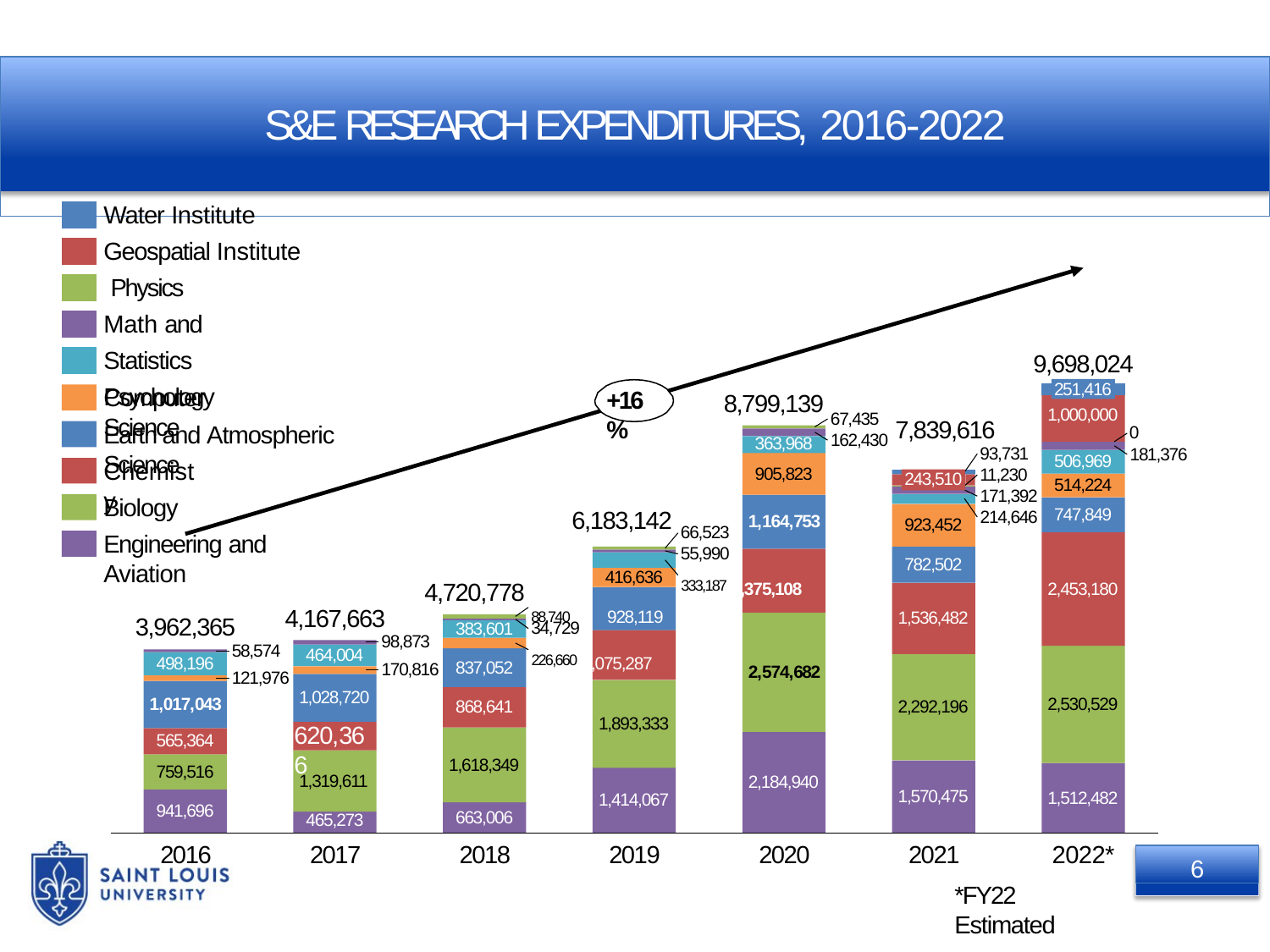

# S&E RESEARCH EXPENDITURES, 2016-2022
Water Institute  Geospatial Institute  Physics
Math and Statistics  Psychology

|  |
| --- |
|  |
|  |
|  |
|  |

9,698,024
251,416

Computer Science
+16%

8,799,139

1,000,000
0
67,435
162,430
7,839,616
Earth and Atmospheric Science

363,968

93,731
11,230
171,392
214,646
181,376

506,969

Chemisty

905,823
243,510

514,224

Biology
Engineering and Aviation

747,849
6,183,142

1,164,753
923,452
66,523

55,990

782,502

416,636
333,187 1,375,108

4,720,778
2,453,180

88,740	928,119
4,167,663
1,536,482

3,962,365

34,729
383,601

98,873

58,574

226,660 1,075,287
464,004

498,196

837,052
170,816
2,574,682
121,976

1,028,720

2,530,529
1,017,043
2,292,196
868,641
1,893,333
620,366

565,364

1,618,349

759,516

1,319,611

2,184,940
1,570,475
1,512,482
1,414,067

| 941,696 | 465,273 | 663,006 |  |  |  |  |
| --- | --- | --- | --- | --- | --- | --- |
| 2016 | 2017 | 2018 | 2019 | 2020 | 2021 | 2022\* |

6
*FY22 Estimated